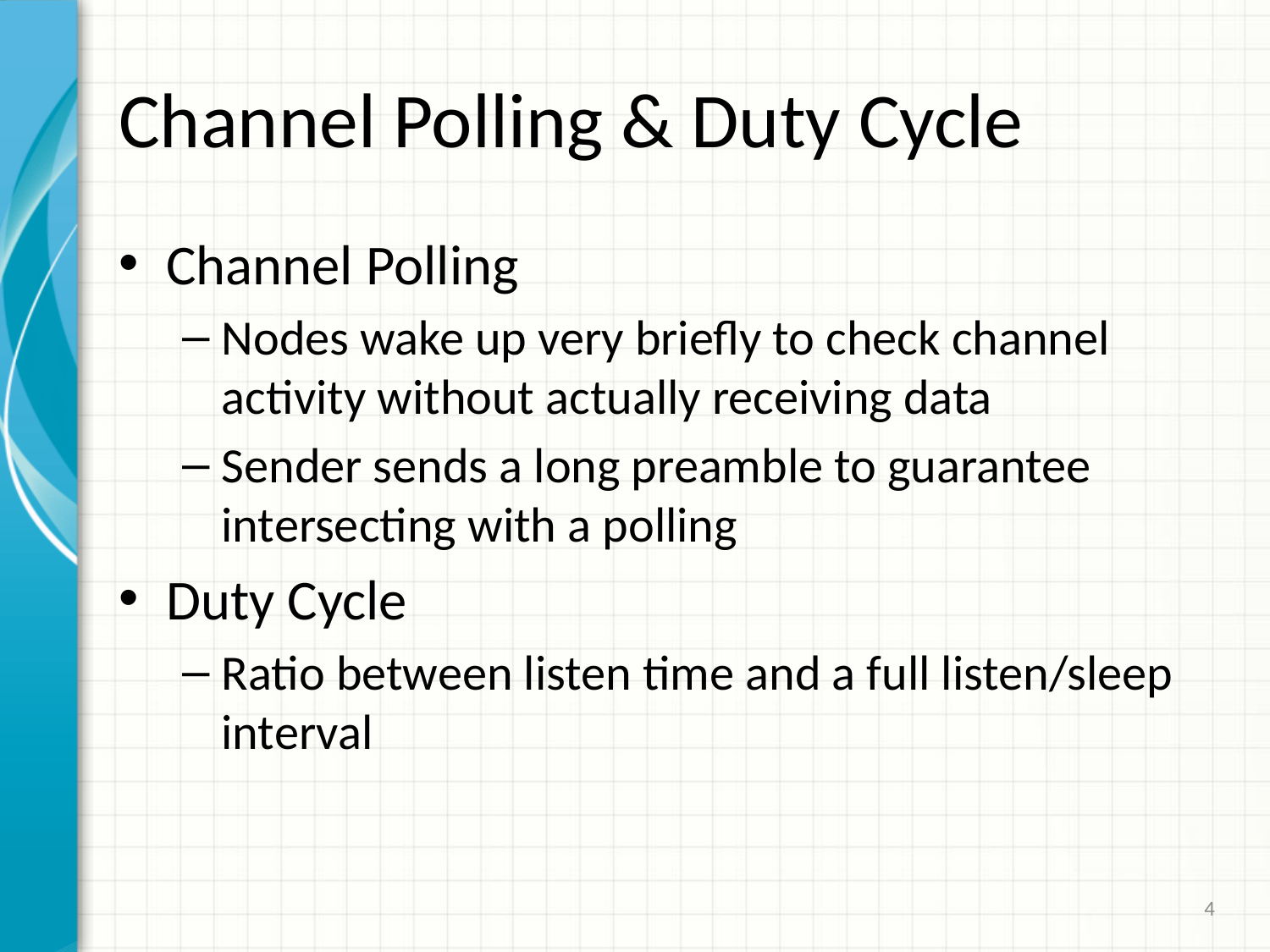

# Channel Polling & Duty Cycle
Channel Polling
Nodes wake up very briefly to check channel activity without actually receiving data
Sender sends a long preamble to guarantee intersecting with a polling
Duty Cycle
Ratio between listen time and a full listen/sleep interval
4